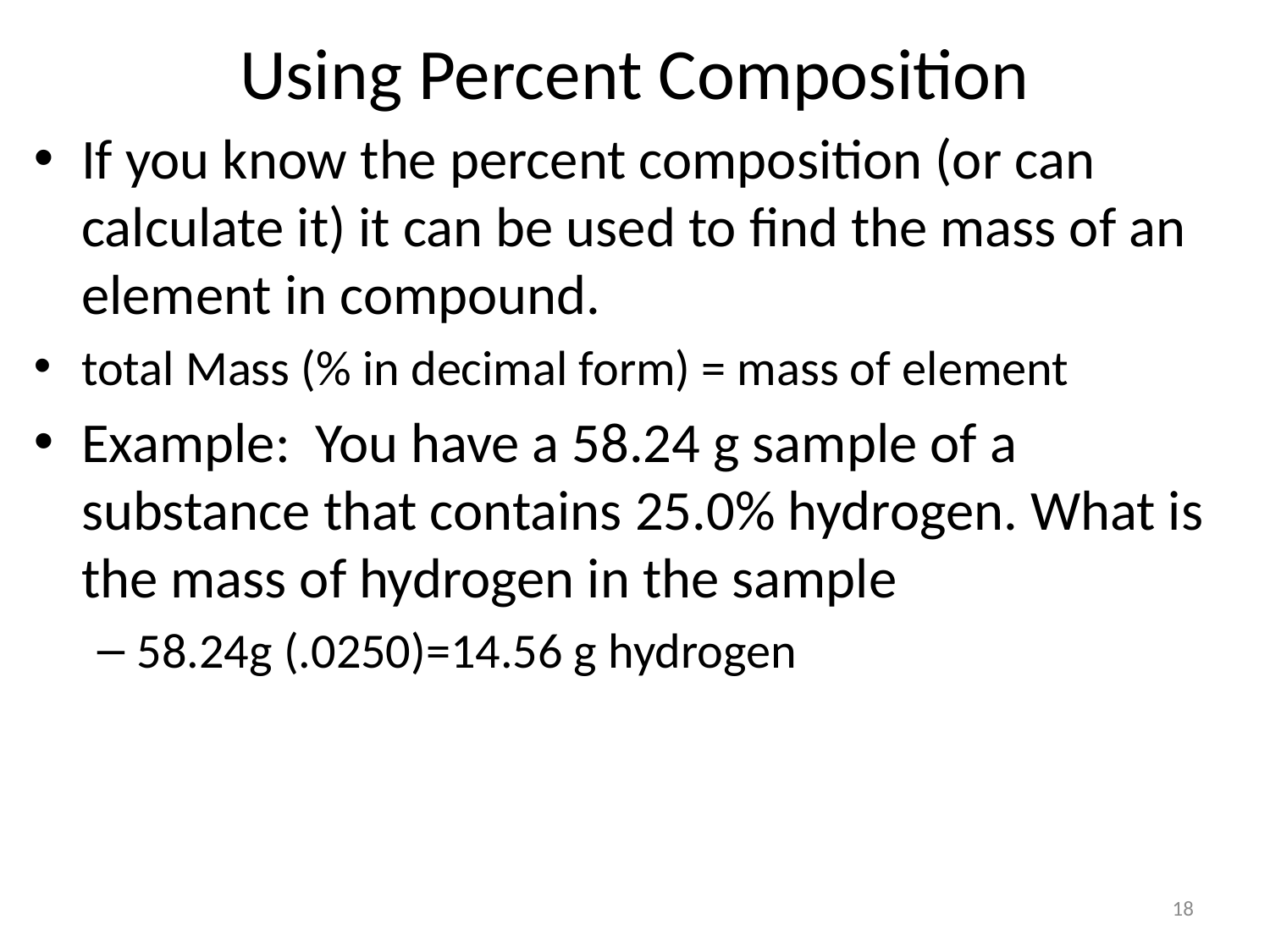

# Using Percent Composition
If you know the percent composition (or can calculate it) it can be used to find the mass of an element in compound.
total Mass (% in decimal form) = mass of element
Example:  You have a 58.24 g sample of a substance that contains 25.0% hydrogen. What is the mass of hydrogen in the sample
58.24g (.0250)=14.56 g hydrogen
18